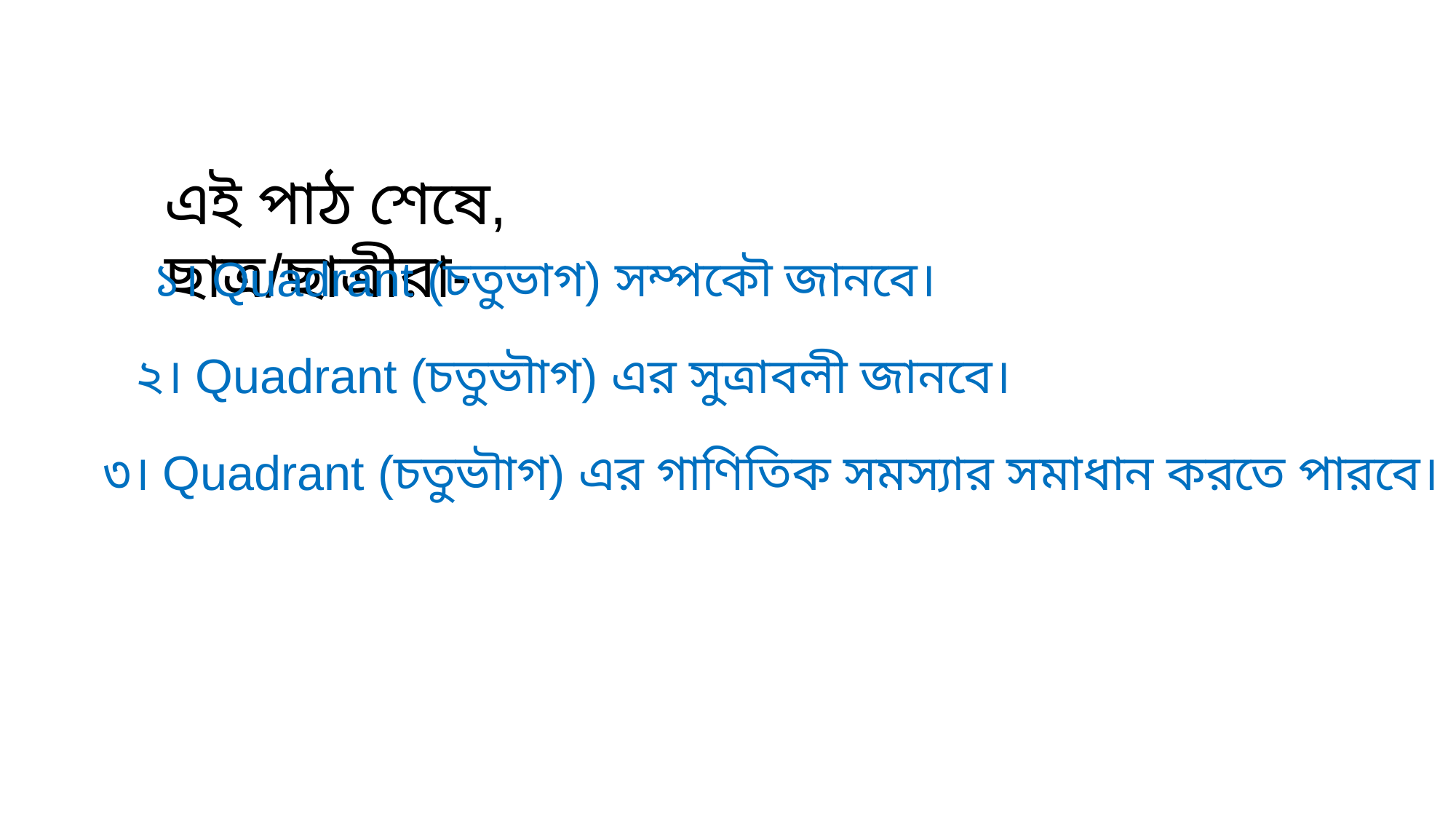

এই পাঠ শেষে, ছাত্র/ছাত্রীরা-
১। Quadrant (চতুভাগ) সম্পকৌ জানবে।
২। Quadrant (চতুভৗাগ) এর সুত্রাবলী জানবে।
৩। Quadrant (চতুভৗাগ) এর গাণিতিক সমস্যার সমাধান করতে পারবে।